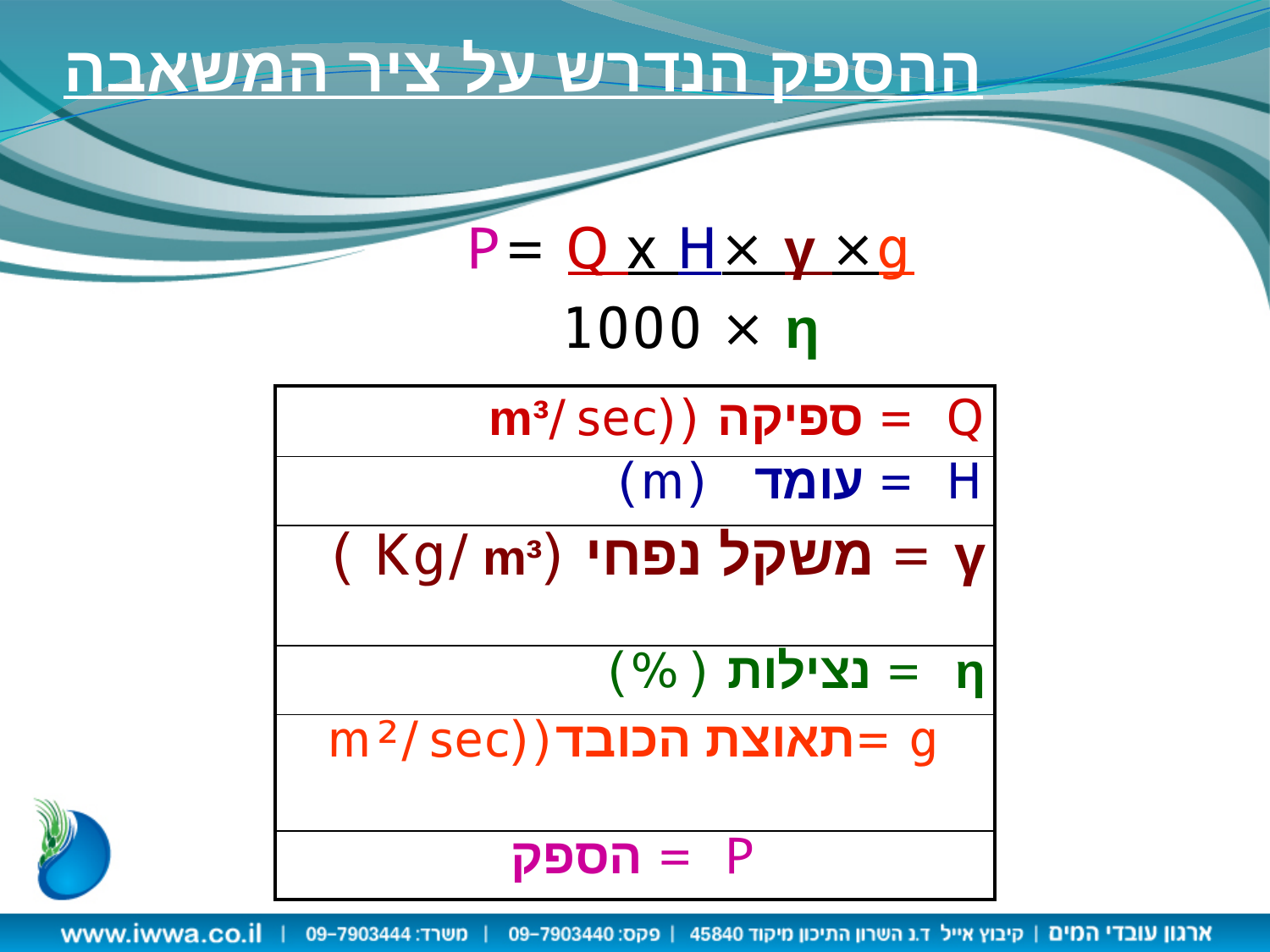

# ההספק הנדרש על ציר המשאבה
P= Q x H× γ ×g
1000 × η

| Q = ספיקה ((m³/sec |
| --- |
| H = עומד (m) |
| γ = משקל נפחי (Kg/m³ ) |
| η = נצילות (%) |
| g =תאוצת הכובד((m²/sec |
| P = הספק |